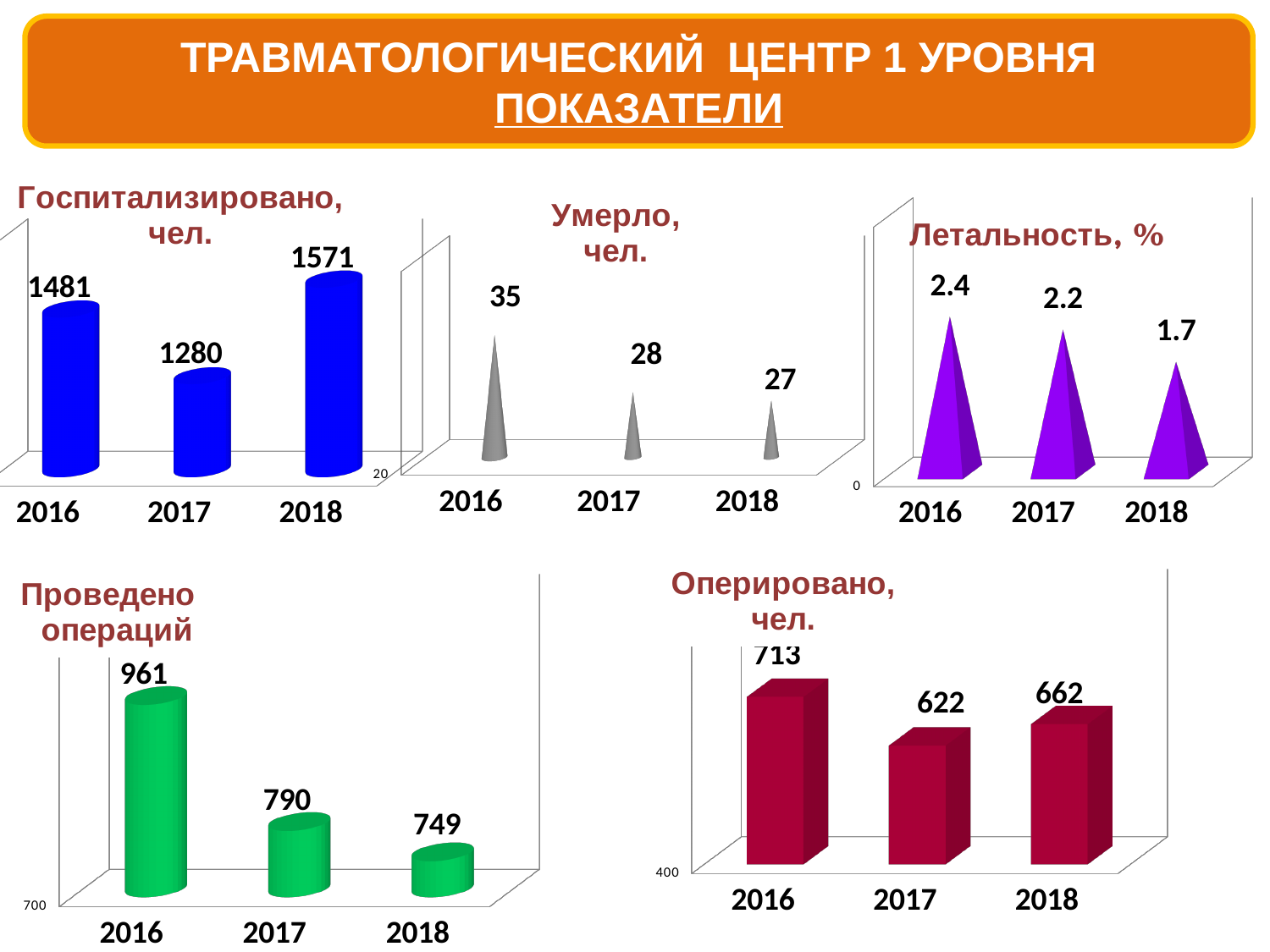

травматологическИЙ  центр 1 уровня
ПОКАЗАТЕЛИ

[unsupported chart]

[unsupported chart]

[unsupported chart]

[unsupported chart]

[unsupported chart]